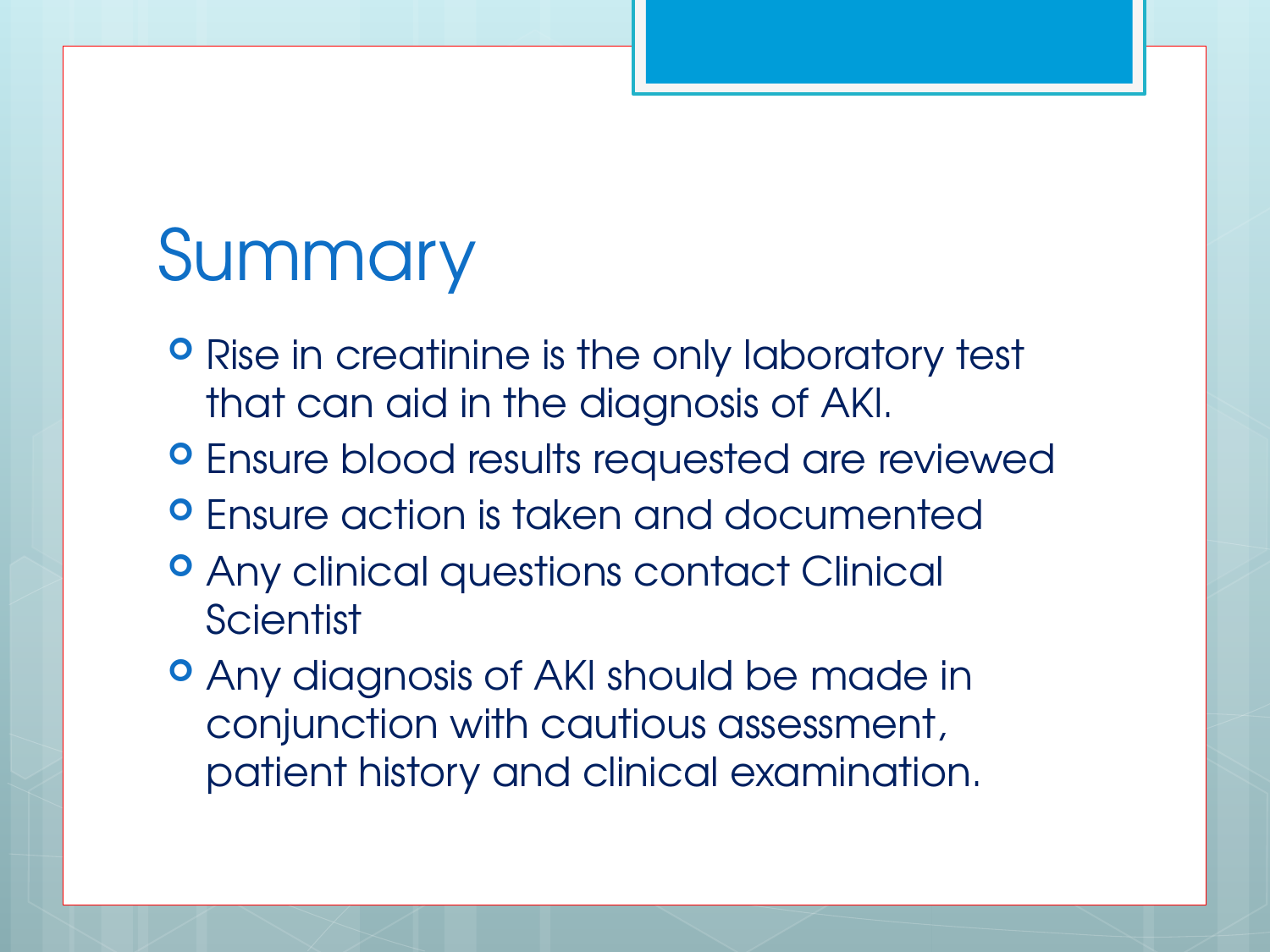

# Summary
Rise in creatinine is the only laboratory test that can aid in the diagnosis of AKI.
Ensure blood results requested are reviewed
Ensure action is taken and documented
Any clinical questions contact Clinical Scientist
Any diagnosis of AKI should be made in conjunction with cautious assessment, patient history and clinical examination.